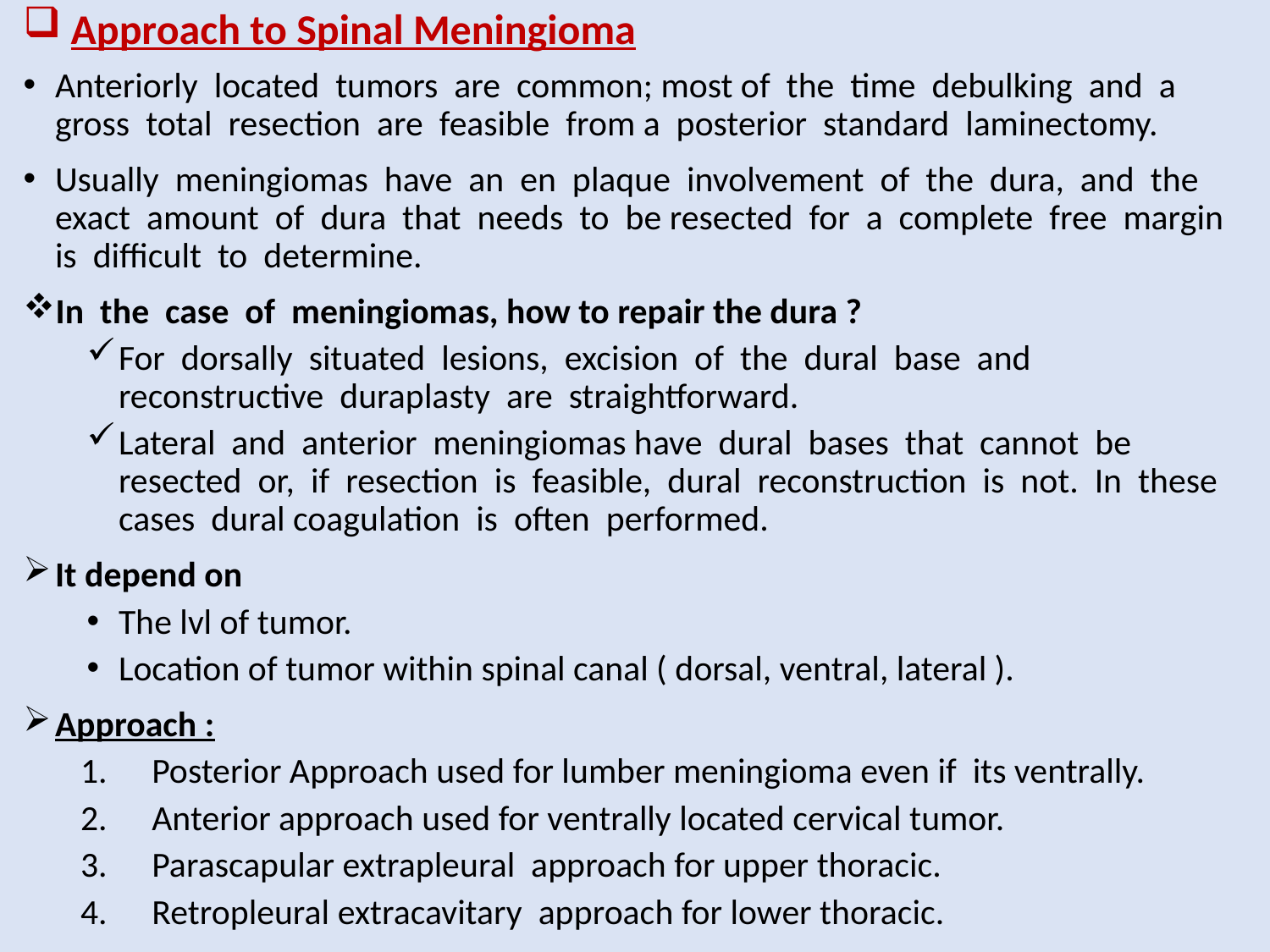

# Approach to Spinal Meningioma
Anteriorly  located  tumors  are  common; most of  the  time  debulking  and  a  gross  total  resection  are  feasible  from a  posterior  standard  laminectomy.
Usually  meningiomas  have  an  en  plaque  involvement  of  the  dura,  and  the  exact  amount  of  dura  that  needs  to  be resected  for  a  complete  free  margin  is  difficult  to  determine.
In  the  case  of  meningiomas, how to repair the dura ?
For  dorsally  situated  lesions,  excision  of  the  dural  base  and  reconstructive  duraplasty  are  straightforward.
Lateral  and  anterior  meningiomas have  dural  bases  that  cannot  be  resected  or,  if  resection  is  feasible,  dural  reconstruction  is  not.  In  these  cases  dural coagulation  is  often  performed.
It depend on
The lvl of tumor.
Location of tumor within spinal canal ( dorsal, ventral, lateral ).
Approach :
Posterior Approach used for lumber meningioma even if  its ventrally.
Anterior approach used for ventrally located cervical tumor.
Parascapular extrapleural  approach for upper thoracic.
Retropleural extracavitary  approach for lower thoracic.